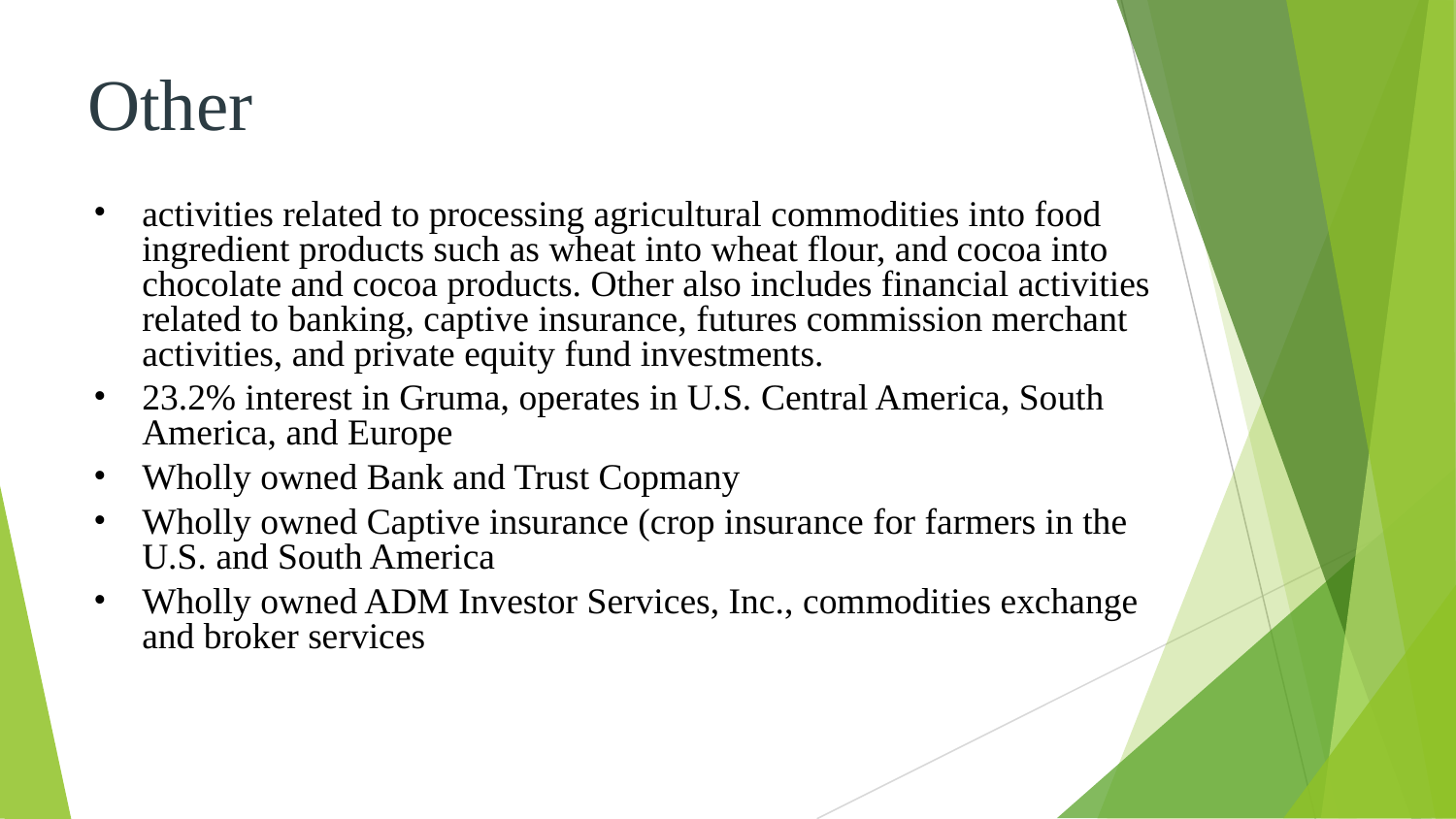

# Other
activities related to processing agricultural commodities into food ingredient products such as wheat into wheat flour, and cocoa into chocolate and cocoa products. Other also includes financial activities related to banking, captive insurance, futures commission merchant activities, and private equity fund investments.
23.2% interest in Gruma, operates in U.S. Central America, South America, and Europe
Wholly owned Bank and Trust Copmany
Wholly owned Captive insurance (crop insurance for farmers in the U.S. and South America
Wholly owned ADM Investor Services, Inc., commodities exchange and broker services